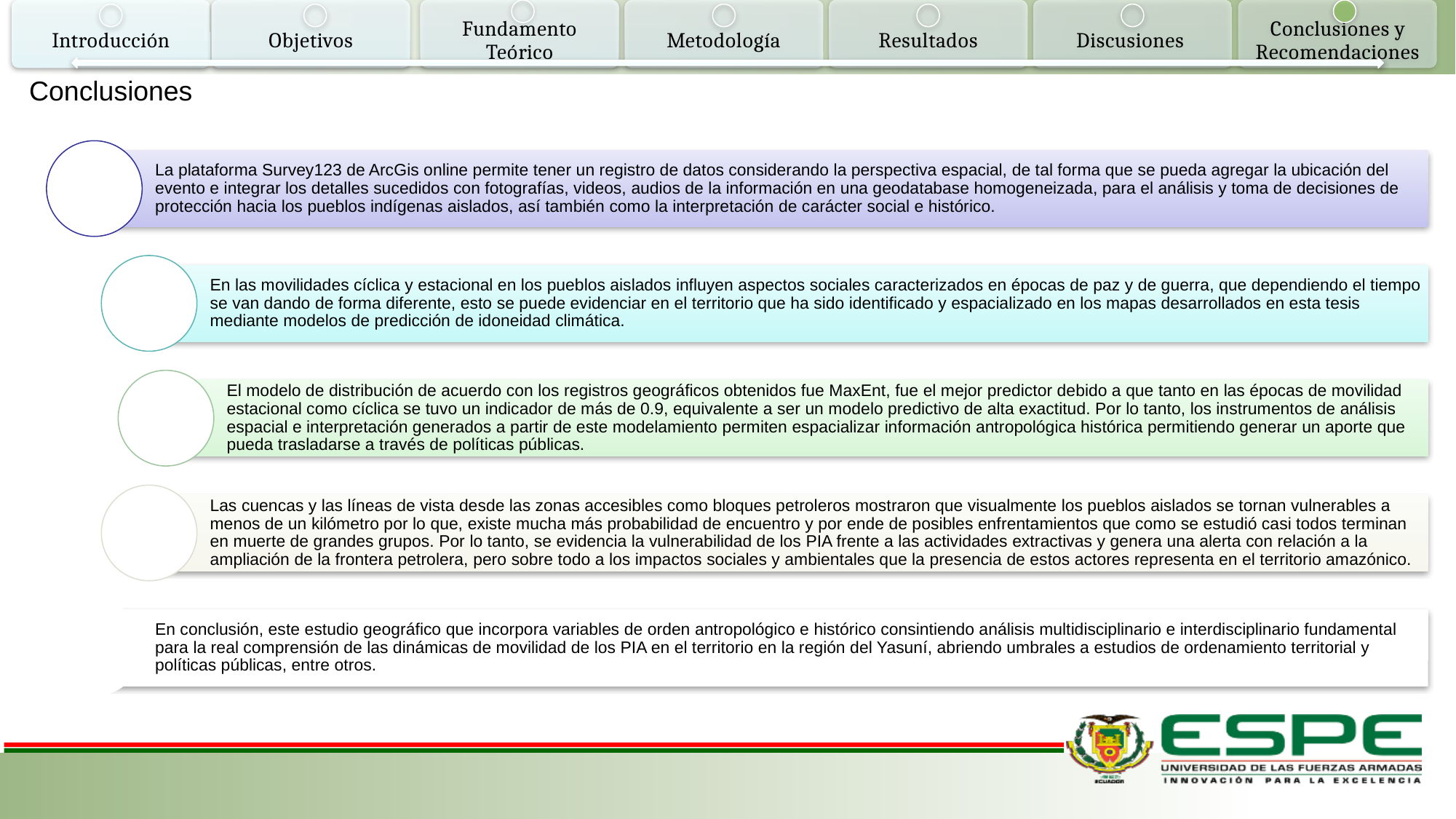

Introducción
Objetivos
Fundamento Teórico
Metodología
Resultados
Discusiones
Conclusiones y Recomendaciones
Conclusiones
La plataforma Survey123 de ArcGis online permite tener un registro de datos considerando la perspectiva espacial, de tal forma que se pueda agregar la ubicación del evento e integrar los detalles sucedidos con fotografías, videos, audios de la información en una geodatabase homogeneizada, para el análisis y toma de decisiones de protección hacia los pueblos indígenas aislados, así también como la interpretación de carácter social e histórico.
En las movilidades cíclica y estacional en los pueblos aislados influyen aspectos sociales caracterizados en épocas de paz y de guerra, que dependiendo el tiempo se van dando de forma diferente, esto se puede evidenciar en el territorio que ha sido identificado y espacializado en los mapas desarrollados en esta tesis mediante modelos de predicción de idoneidad climática.
El modelo de distribución de acuerdo con los registros geográficos obtenidos fue MaxEnt, fue el mejor predictor debido a que tanto en las épocas de movilidad estacional como cíclica se tuvo un indicador de más de 0.9, equivalente a ser un modelo predictivo de alta exactitud. Por lo tanto, los instrumentos de análisis espacial e interpretación generados a partir de este modelamiento permiten espacializar información antropológica histórica permitiendo generar un aporte que pueda trasladarse a través de políticas públicas.
Las cuencas y las líneas de vista desde las zonas accesibles como bloques petroleros mostraron que visualmente los pueblos aislados se tornan vulnerables a menos de un kilómetro por lo que, existe mucha más probabilidad de encuentro y por ende de posibles enfrentamientos que como se estudió casi todos terminan en muerte de grandes grupos. Por lo tanto, se evidencia la vulnerabilidad de los PIA frente a las actividades extractivas y genera una alerta con relación a la ampliación de la frontera petrolera, pero sobre todo a los impactos sociales y ambientales que la presencia de estos actores representa en el territorio amazónico.
En conclusión, este estudio geográfico que incorpora variables de orden antropológico e histórico consintiendo análisis multidisciplinario e interdisciplinario fundamental para la real comprensión de las dinámicas de movilidad de los PIA en el territorio en la región del Yasuní, abriendo umbrales a estudios de ordenamiento territorial y políticas públicas, entre otros.